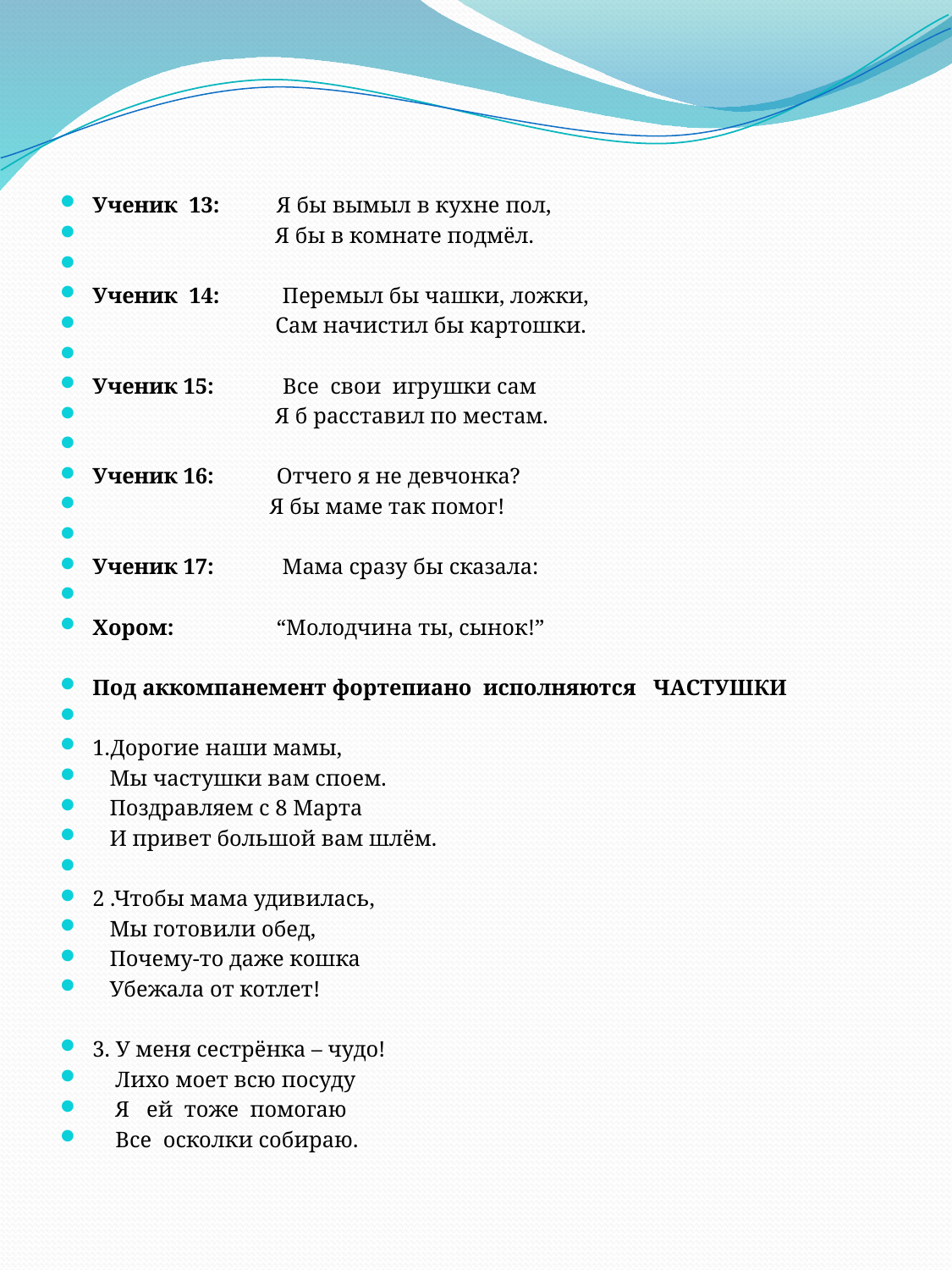

#

Ученик  13:          Я бы вымыл в кухне пол,
                                Я бы в комнате подмёл.

Ученик  14:           Перемыл бы чашки, ложки,
                                Сам начистил бы картошки.

Ученик 15:            Все  свои  игрушки сам
                                Я б расставил по местам.

Ученик 16:           Отчего я не девчонка?
                               Я бы маме так помог!

Ученик 17:            Мама сразу бы сказала:

Хором:                  “Молодчина ты, сынок!”

Под аккомпанемент фортепиано  исполняются   ЧАСТУШКИ

1.Дорогие наши мамы,
   Мы частушки вам споем.
   Поздравляем с 8 Марта
   И привет большой вам шлём.

2 .Чтобы мама удивилась,
   Мы готовили обед,
   Почему-то даже кошка
   Убежала от котлет!

3. У меня сестрёнка – чудо!
    Лихо моет всю посуду
    Я   ей  тоже  помогаю
    Все  осколки собираю.